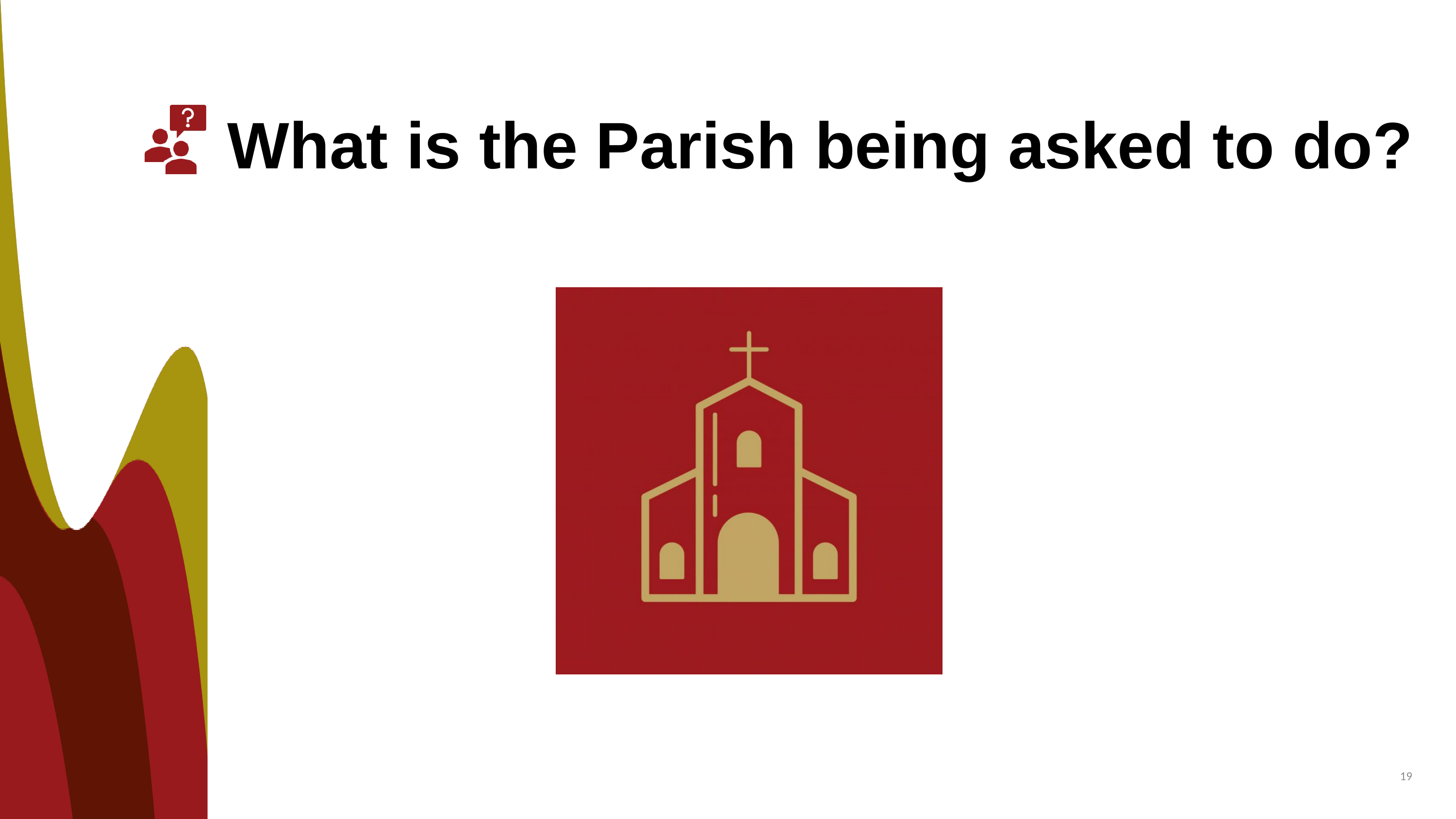

What is the Parish being asked to do?

19